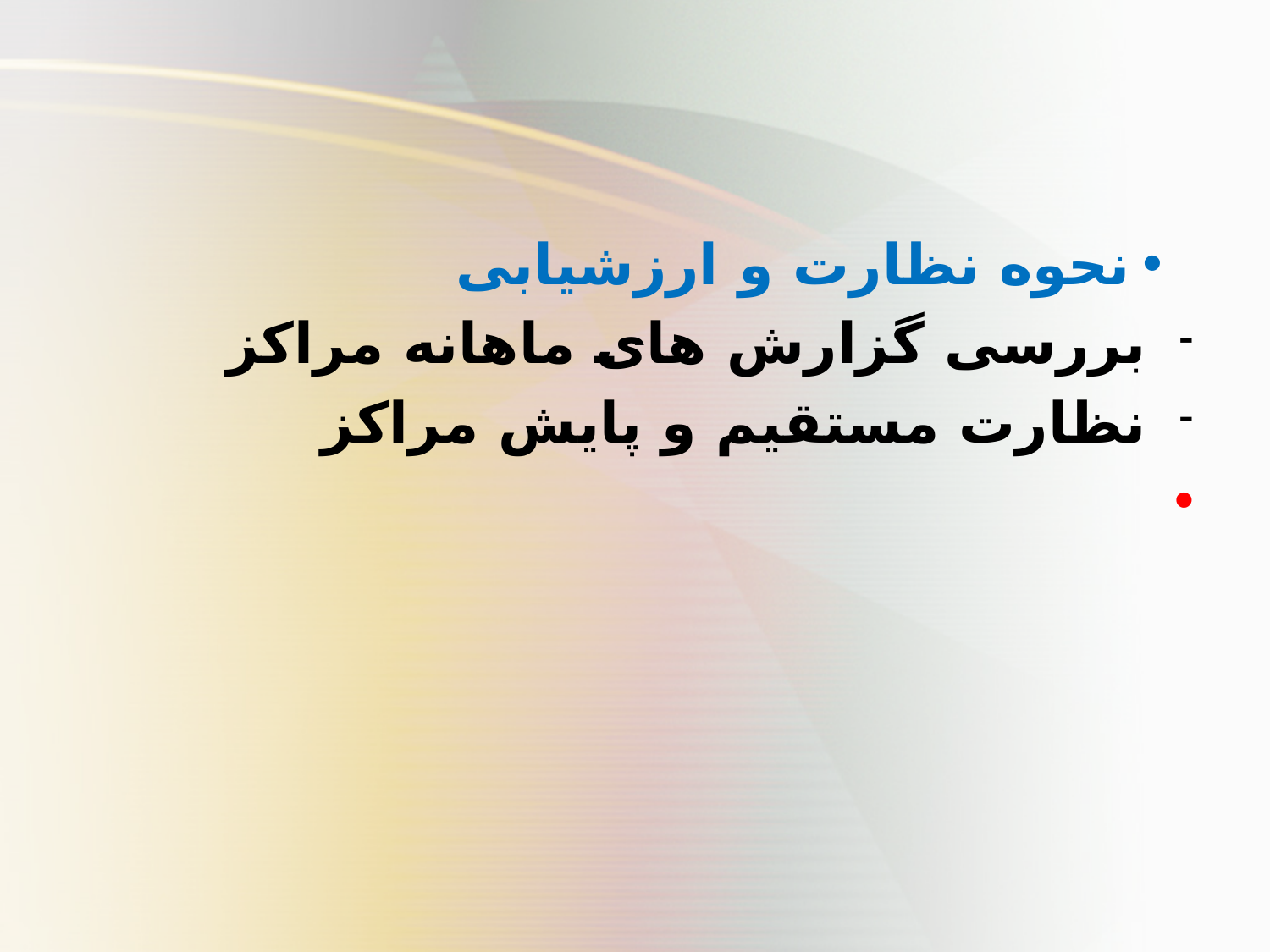

#
نحوه نظارت و ارزشیابی
بررسی گزارش های ماهانه مراکز
نظارت مستقیم و پایش مراکز